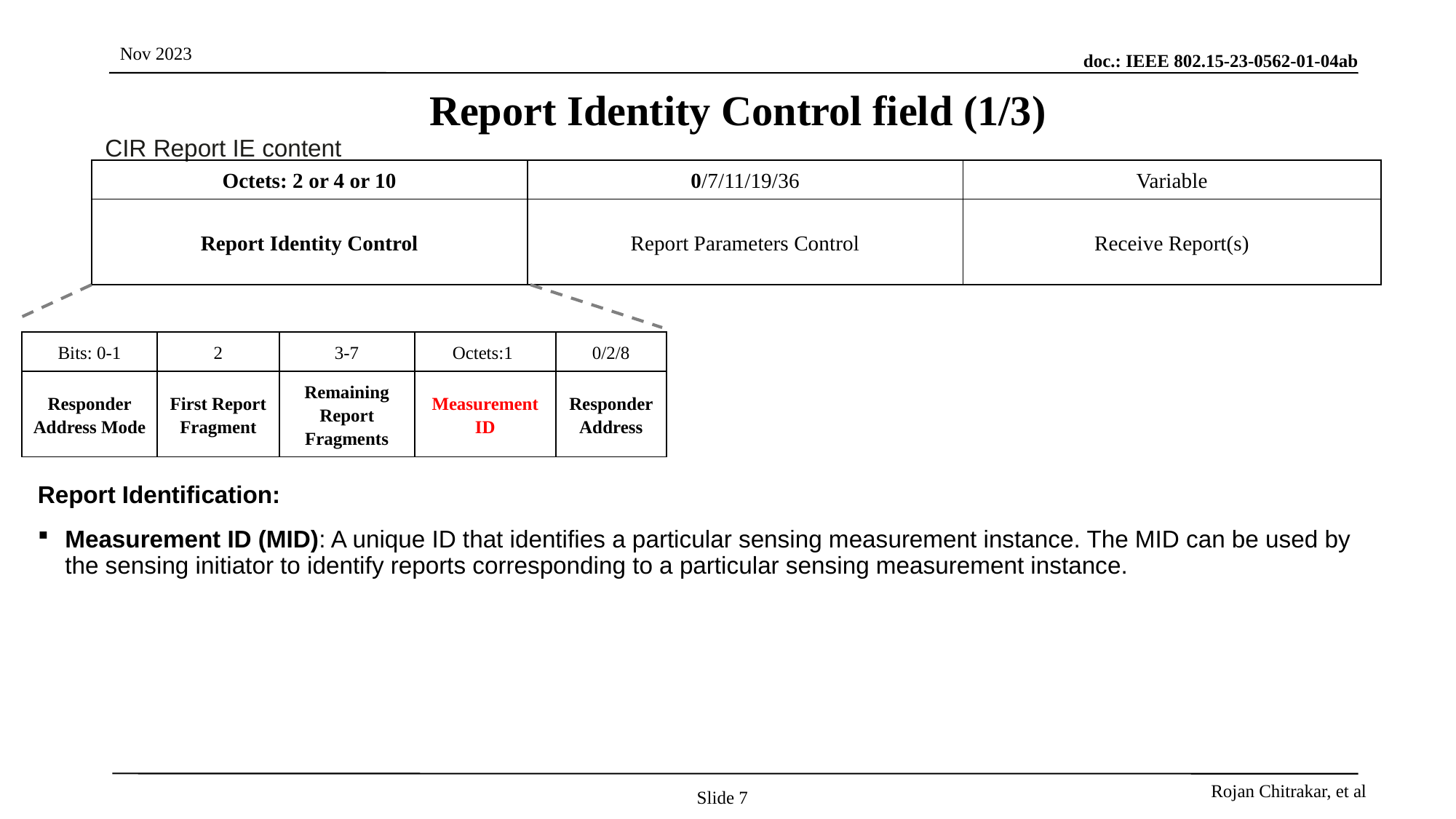

# Report Identity Control field (1/3)
CIR Report IE content
| Octets: 2 or 4 or 10 | 0/7/11/19/36 | Variable |
| --- | --- | --- |
| Report Identity Control | Report Parameters Control | Receive Report(s) |
| Bits: 0-1 | 2 | 3-7 | Octets:1 | 0/2/8 |
| --- | --- | --- | --- | --- |
| Responder Address Mode | First Report Fragment | Remaining Report Fragments | Measurement ID | Responder Address |
Report Identification:
Measurement ID (MID): A unique ID that identifies a particular sensing measurement instance. The MID can be used by the sensing initiator to identify reports corresponding to a particular sensing measurement instance.
Slide 7